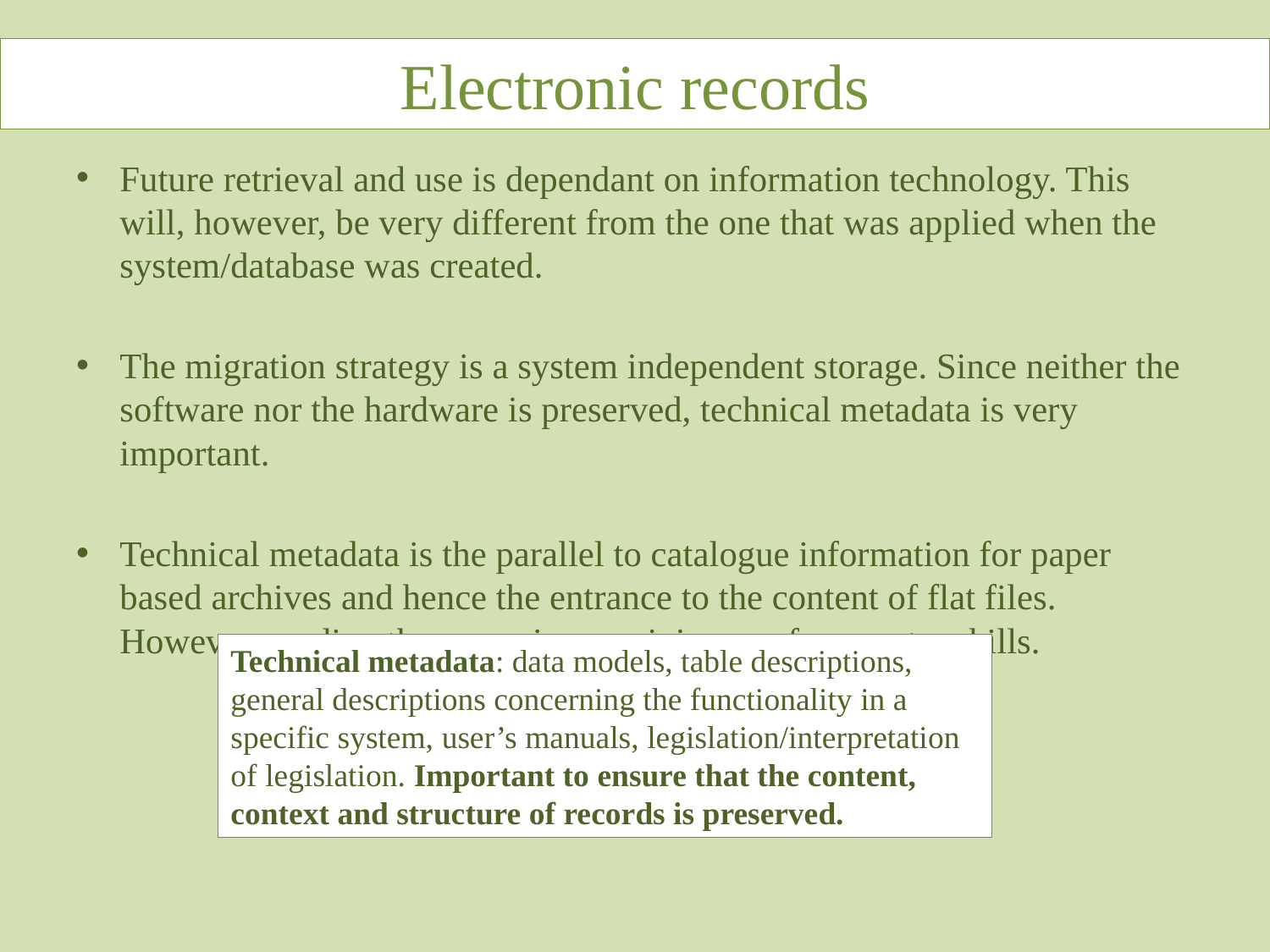

# Electronic records
Future retrieval and use is dependant on information technology. This will, however, be very different from the one that was applied when the system/database was created.

The migration strategy is a system independent storage. Since neither the software nor the hardware is preserved, technical metadata is very important.

Technical metadata is the parallel to catalogue information for paper based archives and hence the entrance to the content of flat files. However, reading them requires a minimum of computer skills.
Technical metadata: data models, table descriptions, general descriptions concerning the functionality in a specific system, user’s manuals, legislation/interpretation of legislation. Important to ensure that the content, context and structure of records is preserved.